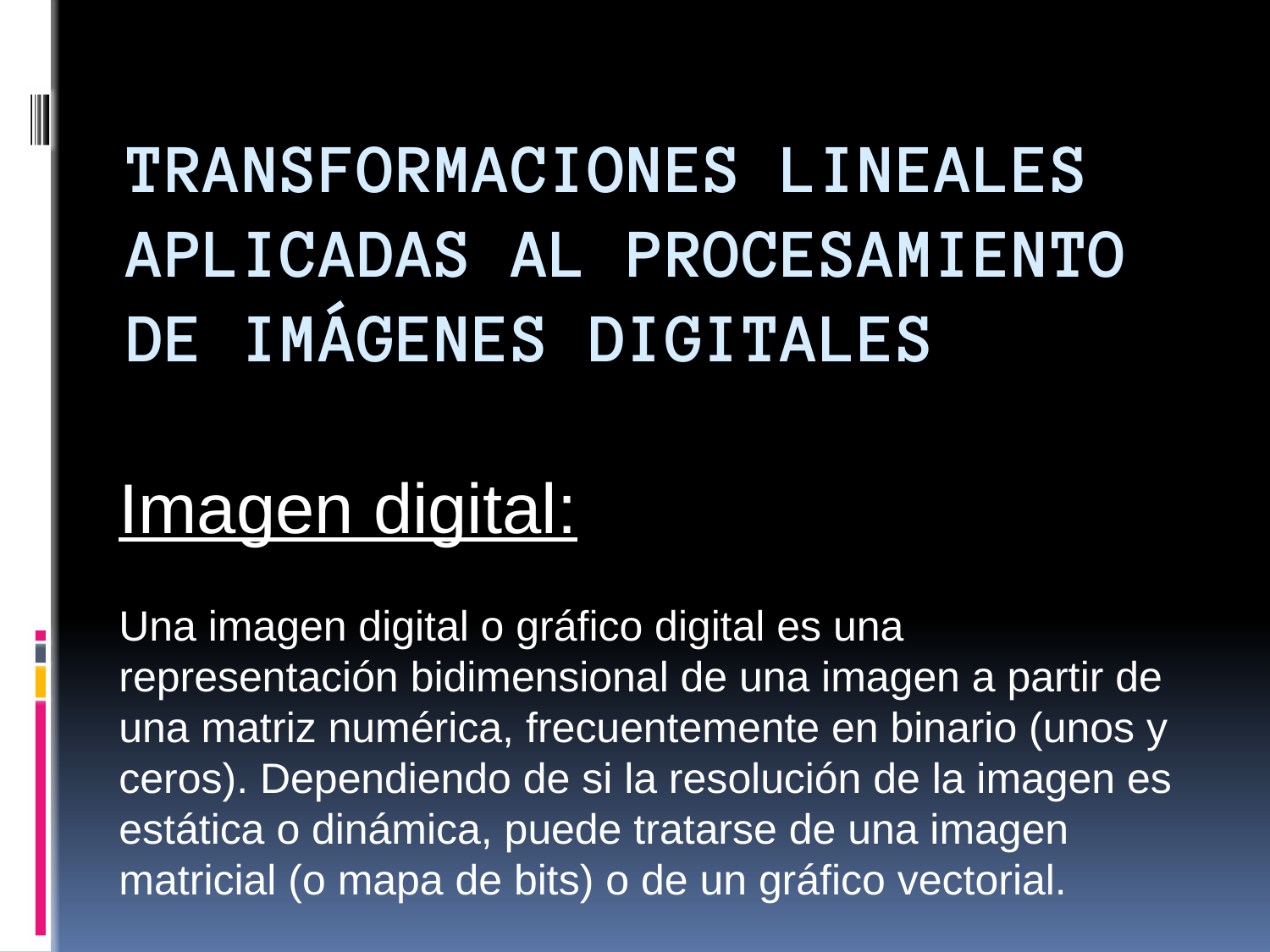

# Transformaciones lineales aplicadas al procesamiento de imágenes digitales

Imagen digital:

Una imagen digital o gráfico digital es una representación bidimensional de una imagen a partir de una matriz numérica, frecuentemente en binario (unos y ceros). Dependiendo de si la resolución de la imagen es estática o dinámica, puede tratarse de una imagen matricial (o mapa de bits) o de un gráfico vectorial.